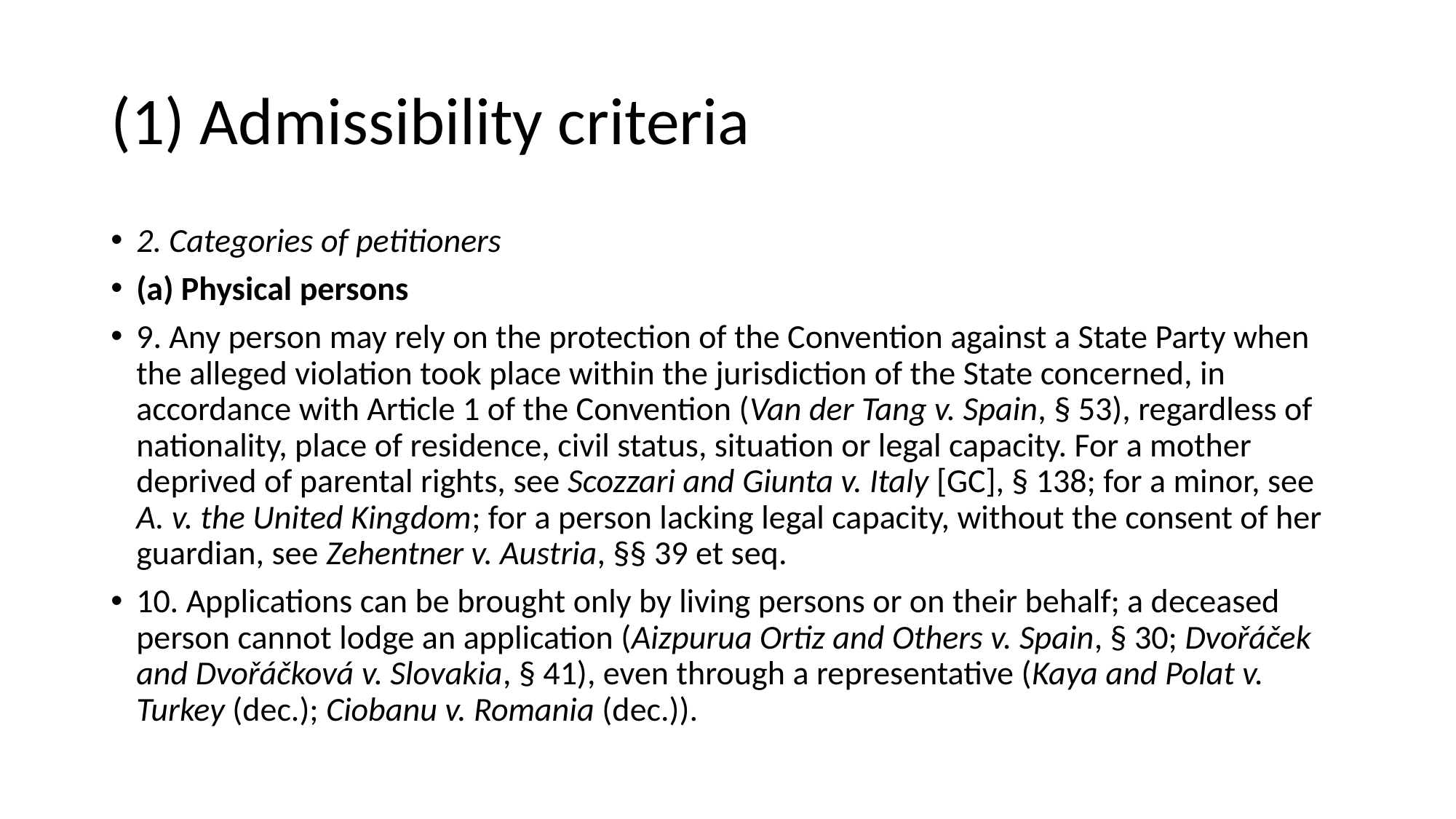

# (1) Admissibility criteria
2. Categories of petitioners
(a) Physical persons
9. Any person may rely on the protection of the Convention against a State Party when the alleged violation took place within the jurisdiction of the State concerned, in accordance with Article 1 of the Convention (Van der Tang v. Spain, § 53), regardless of nationality, place of residence, civil status, situation or legal capacity. For a mother deprived of parental rights, see Scozzari and Giunta v. Italy [GC], § 138; for a minor, see A. v. the United Kingdom; for a person lacking legal capacity, without the consent of her guardian, see Zehentner v. Austria, §§ 39 et seq.
10. Applications can be brought only by living persons or on their behalf; a deceased person cannot lodge an application (Aizpurua Ortiz and Others v. Spain, § 30; Dvořáček and Dvořáčková v. Slovakia, § 41), even through a representative (Kaya and Polat v. Turkey (dec.); Ciobanu v. Romania (dec.)).